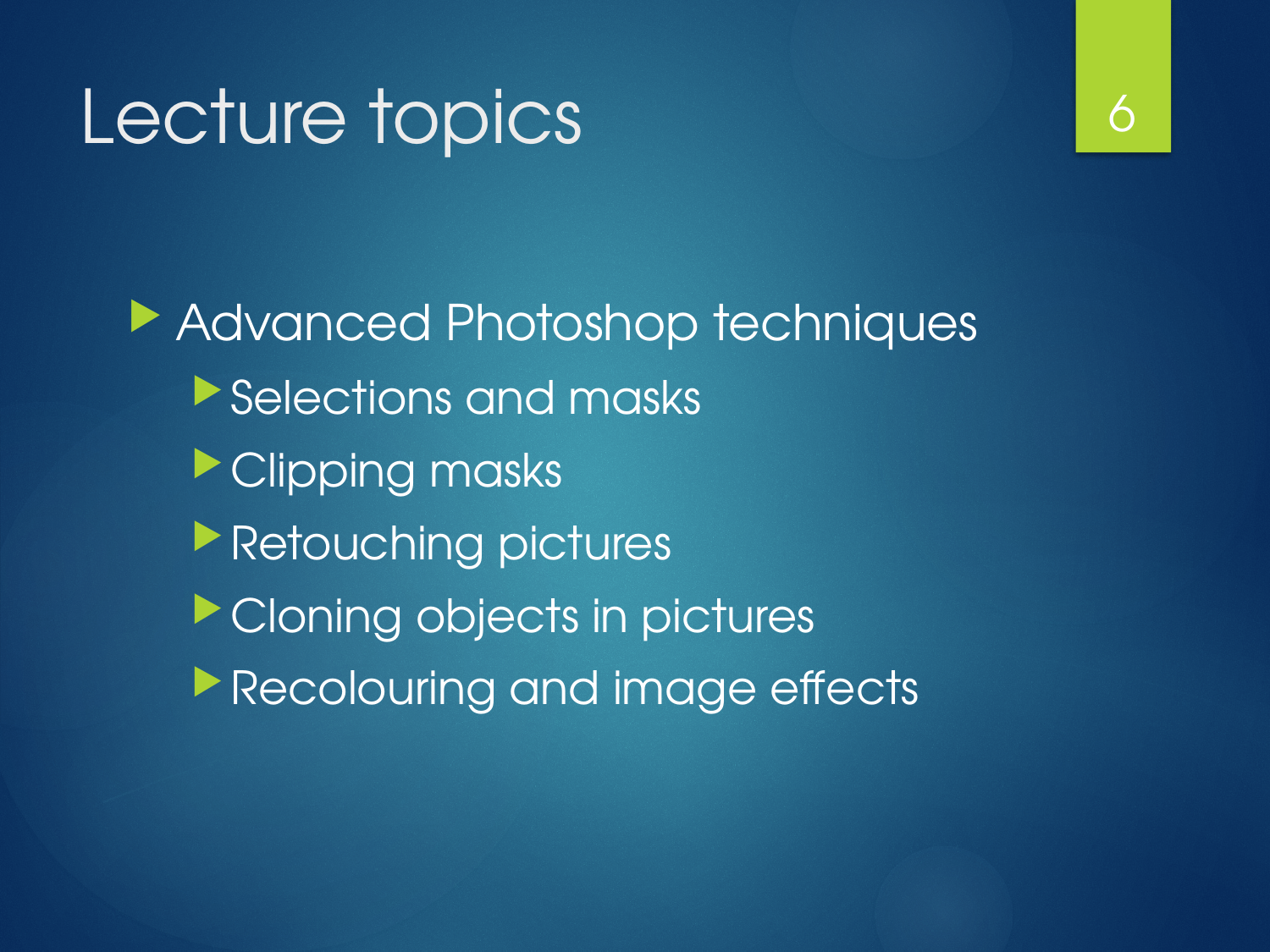

6
# Lecture topics
Advanced Photoshop techniques
Selections and masks
Clipping masks
Retouching pictures
Cloning objects in pictures
Recolouring and image effects